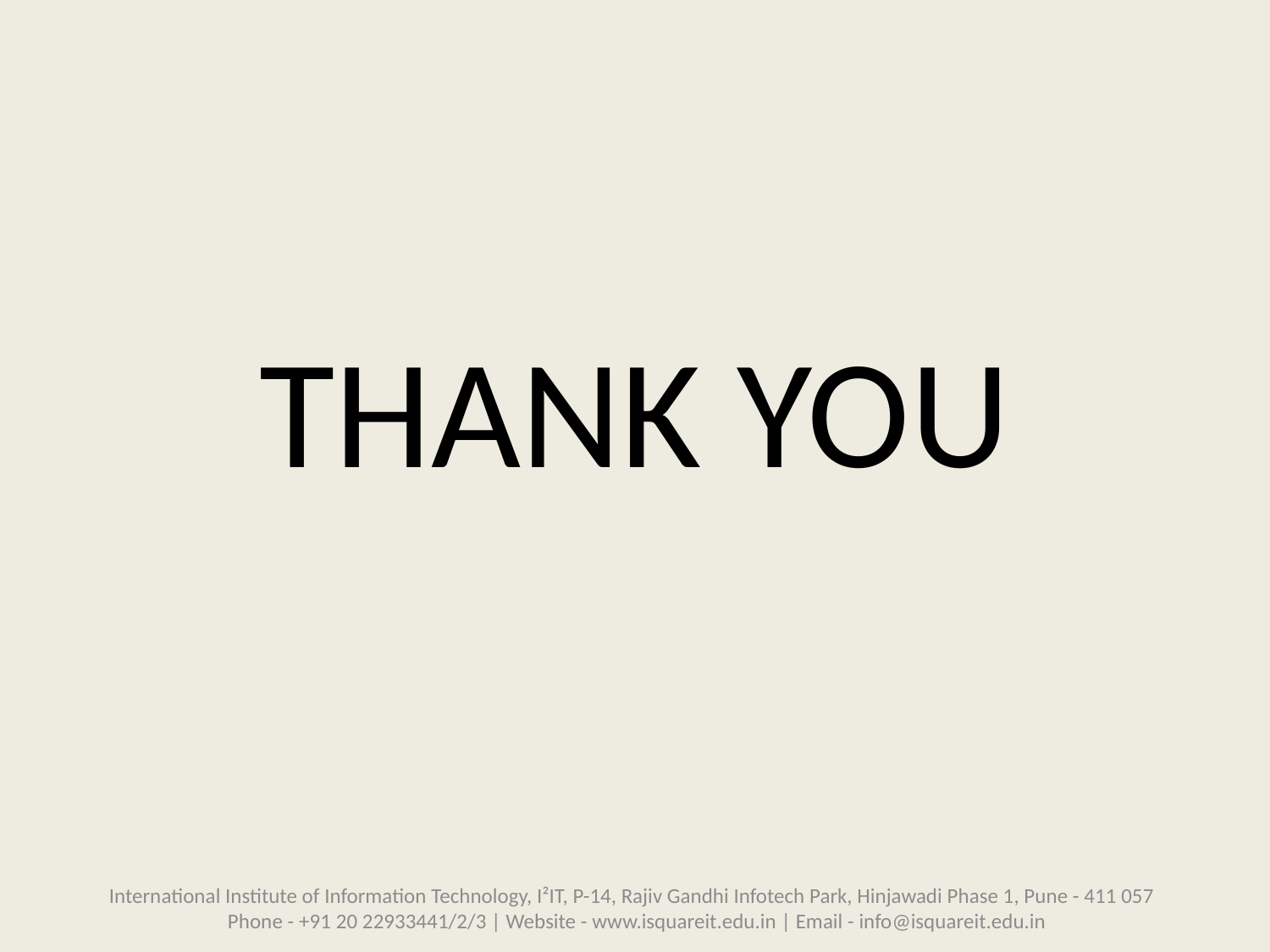

THANK YOU
International Institute of Information Technology, I²IT, P-14, Rajiv Gandhi Infotech Park, Hinjawadi Phase 1, Pune - 411 057
Phone - +91 20 22933441/2/3 | Website - www.isquareit.edu.in | Email - info@isquareit.edu.in